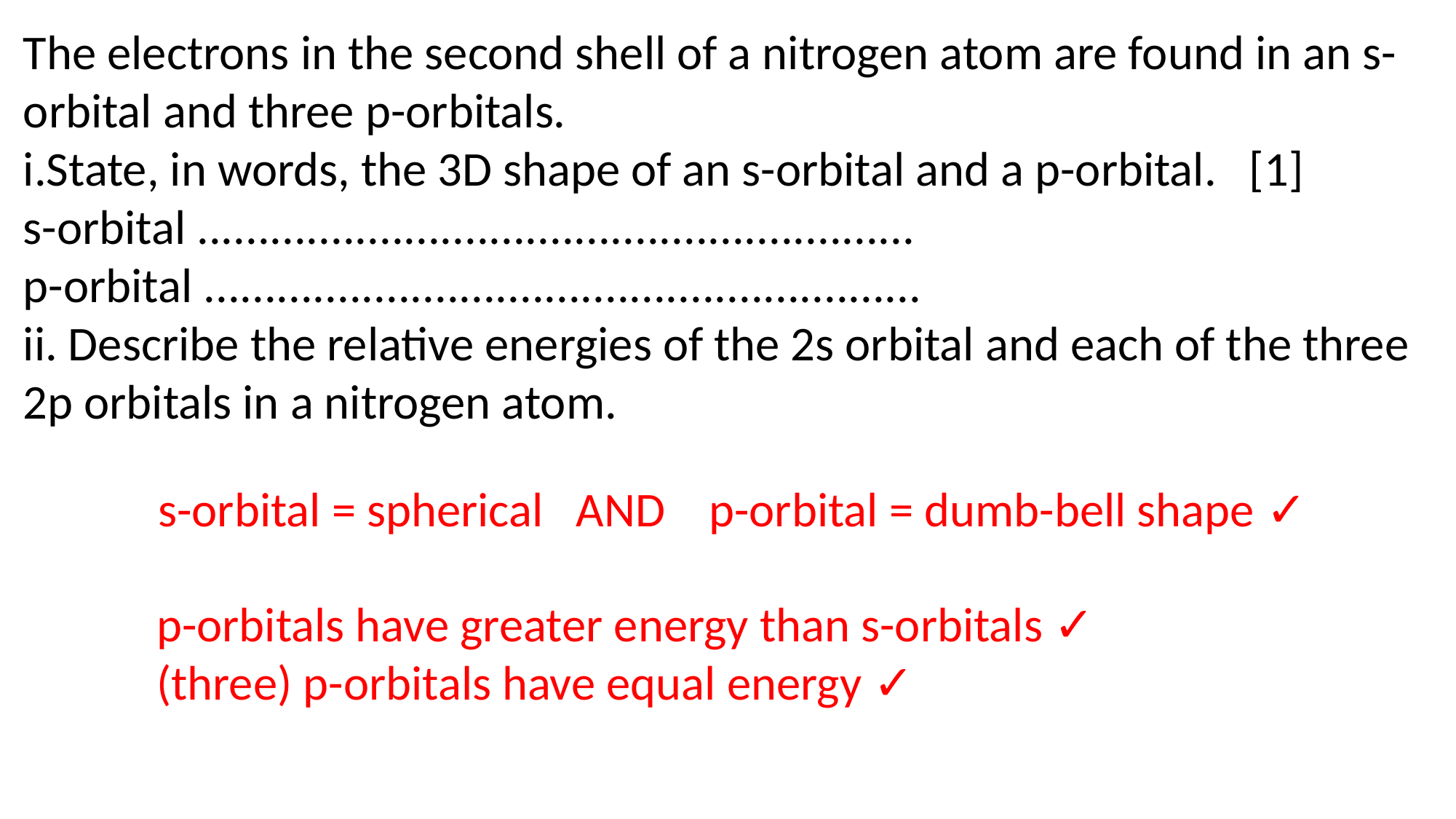

The electrons in the second shell of a nitrogen atom are found in an s-orbital and three p-orbitals.
i.State, in words, the 3D shape of an s-orbital and a p-orbital.   [1]
s-orbital ...........................................................
p-orbital ...........................................................
ii. Describe the relative energies of the 2s orbital and each of the three 2p orbitals in a nitrogen atom.

s-orbital = spherical   AND    p-orbital = dumb-bell shape ✓
p-orbitals have greater energy than s-orbitals ✓
(three) p-orbitals have equal energy ✓